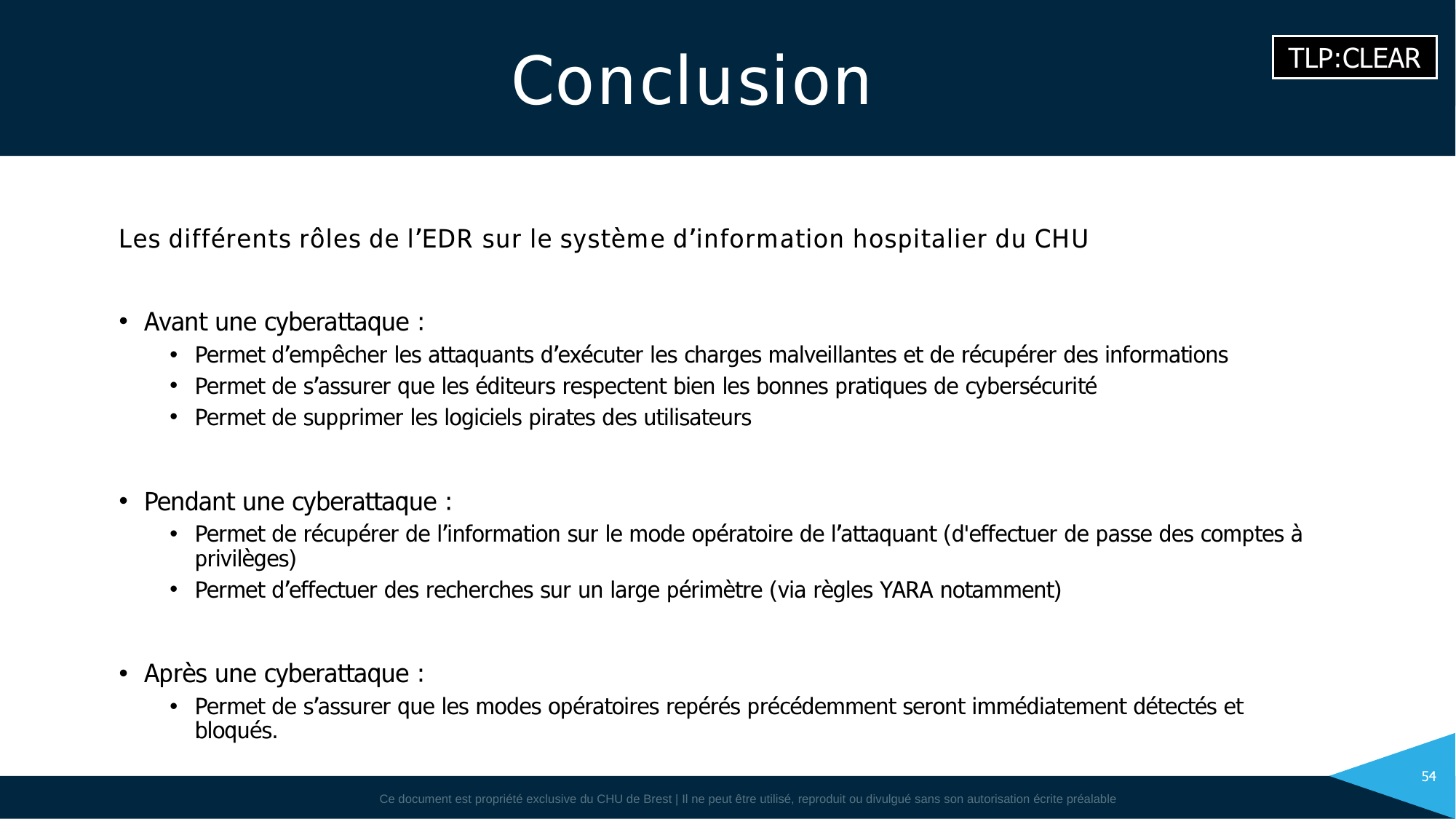

Les différents rôles de l’EDR sur le système d’information hospitalier du CHU

Avant une cyberattaque :
Permet d’empêcher les attaquants d’exécuter les charges malveillantes et de récupérer des informations
Permet de s’assurer que les éditeurs respectent bien les bonnes pratiques de cybersécurité
Permet de supprimer les logiciels pirates des utilisateurs

Pendant une cyberattaque :
Permet de récupérer de l’information sur le mode opératoire de l’attaquant (d'effectuer de passe des comptes à privilèges)
Permet d’effectuer des recherches sur un large périmètre (via règles YARA notamment)

Après une cyberattaque :
Permet de s’assurer que les modes opératoires repérés précédemment seront immédiatement détectés et bloqués.

54
Ce document est propriété exclusive du CHU de Brest | Il ne peut être utilisé, reproduit ou divulgué sans son autorisation écrite préalable.